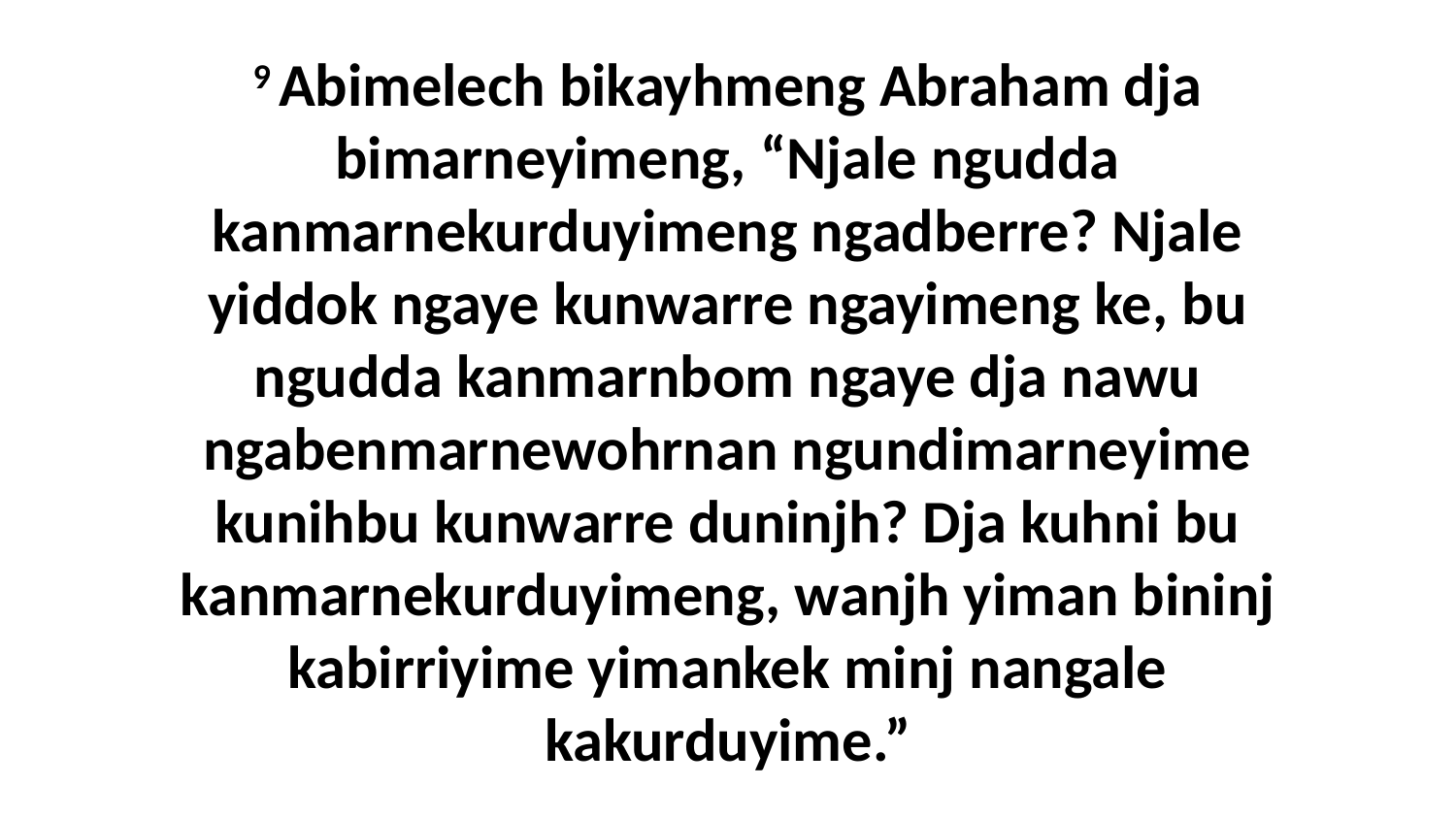

9 Abimelech bikayhmeng Abraham dja bimarneyimeng, “Njale ngudda kanmarnekurduyimeng ngadberre? Njale yiddok ngaye kunwarre ngayimeng ke, bu ngudda kanmarnbom ngaye dja nawu ngabenmarnewohrnan ngundimarneyime kunihbu kunwarre duninjh? Dja kuhni bu kanmarnekurduyimeng, wanjh yiman bininj kabirriyime yimankek minj nangale kakurduyime.”